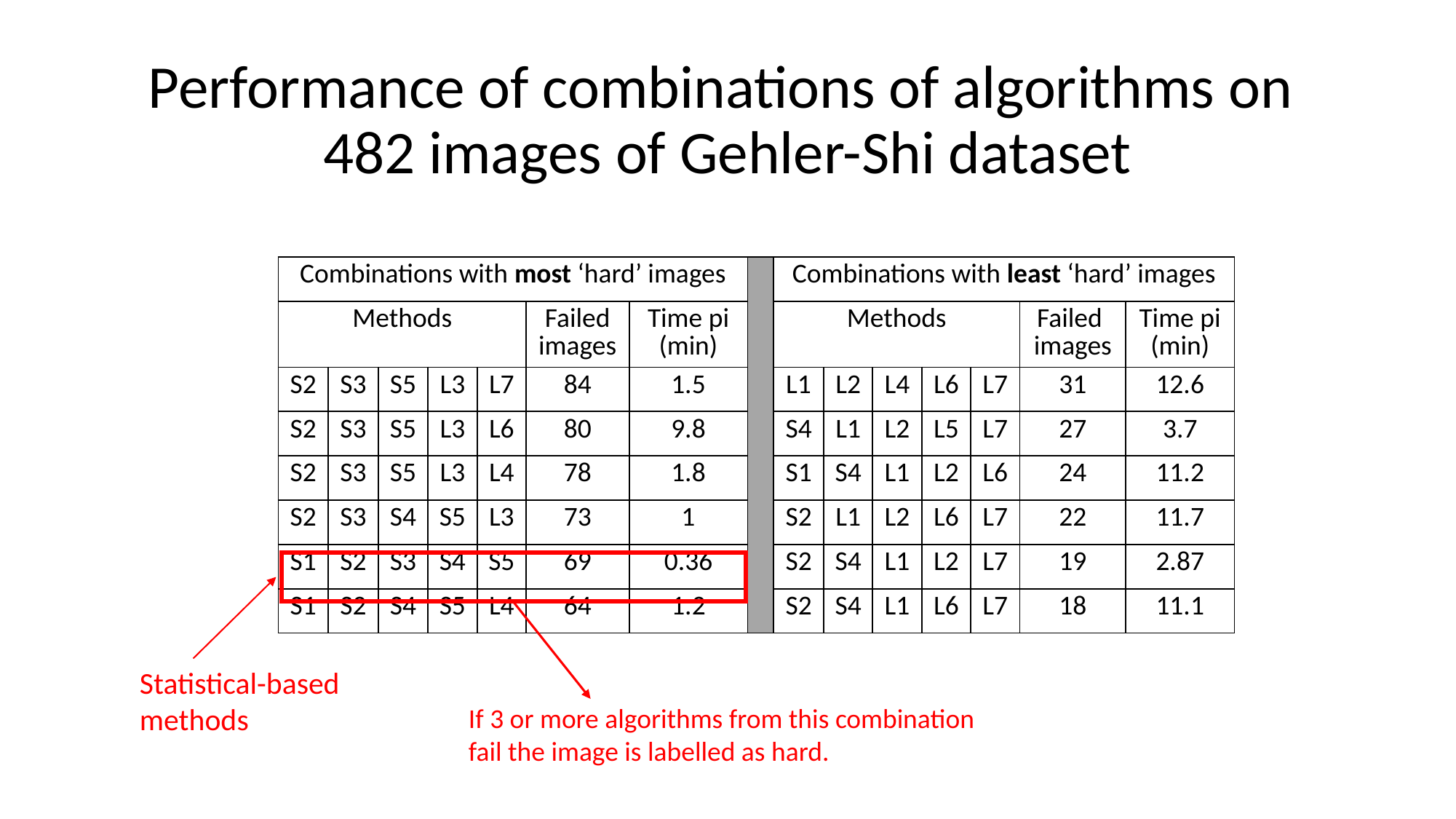

# Performance of combinations of algorithms on  482 images of Gehler-Shi dataset
| Combinations with most ‘hard’ images |  |  |  |  |  |  |  | Combinations with least ‘hard’ images |  |  |  |  |  |  |
| --- | --- | --- | --- | --- | --- | --- | --- | --- | --- | --- | --- | --- | --- | --- |
| Methods |  |  |  |  | Failed images | Time pi (min) |  | Methods |  |  |  |  | Failed images | Time pi (min) |
| S2 | S3 | S5 | L3 | L7 | 84 | 1.5 |  | L1 | L2 | L4 | L6 | L7 | 31 | 12.6 |
| S2 | S3 | S5 | L3 | L6 | 80 | 9.8 |  | S4 | L1 | L2 | L5 | L7 | 27 | 3.7 |
| S2 | S3 | S5 | L3 | L4 | 78 | 1.8 |  | S1 | S4 | L1 | L2 | L6 | 24 | 11.2 |
| S2 | S3 | S4 | S5 | L3 | 73 | 1 |  | S2 | L1 | L2 | L6 | L7 | 22 | 11.7 |
| S1 | S2 | S3 | S4 | S5 | 69 | 0.36 |  | S2 | S4 | L1 | L2 | L7 | 19 | 2.87 |
| S1 | S2 | S4 | S5 | L4 | 64 | 1.2 |  | S2 | S4 | L1 | L6 | L7 | 18 | 11.1 |

Statistical-based methods
If 3 or more algorithms from this combination fail the image is labelled as hard.